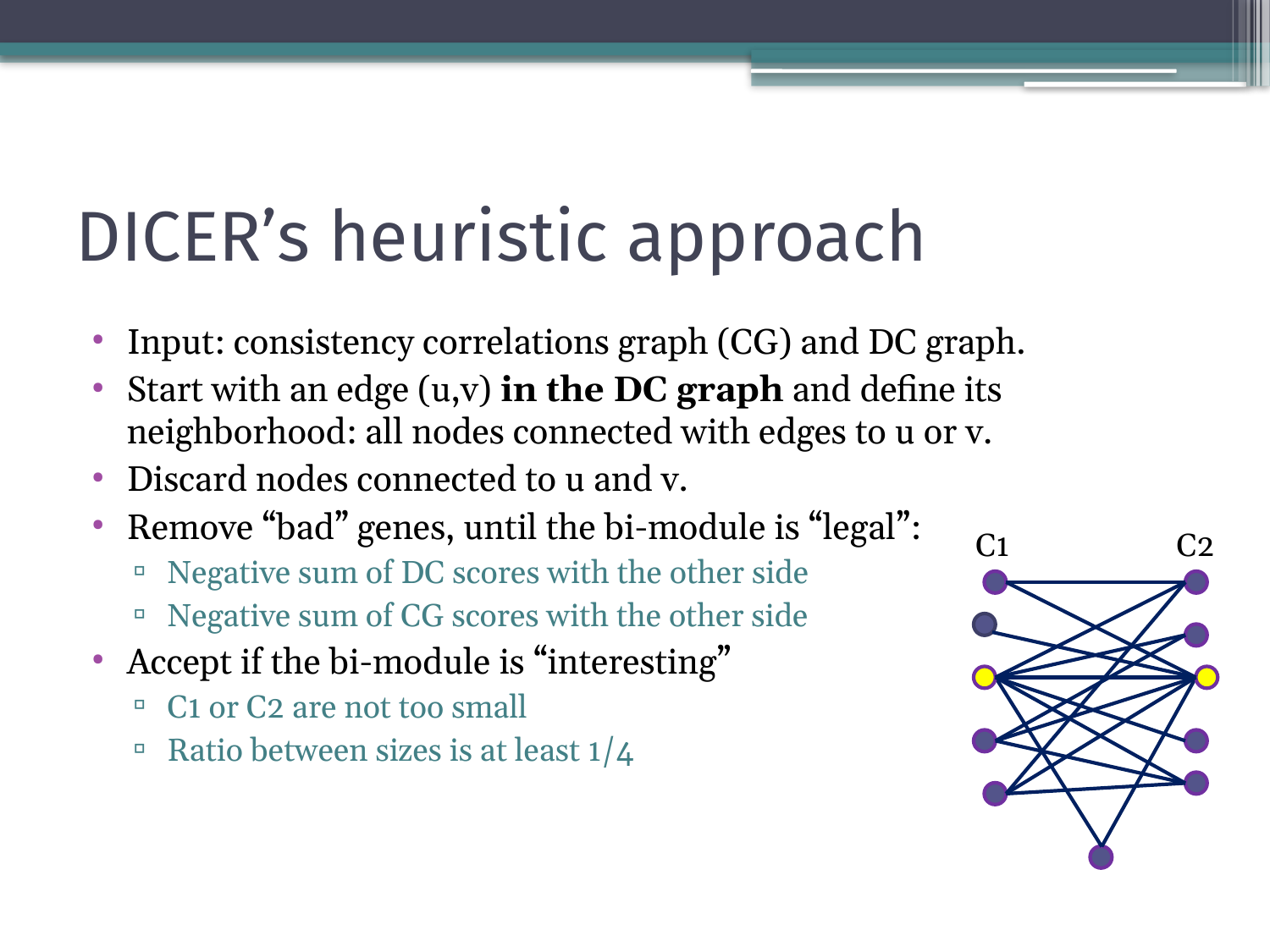

# DICER’s heuristic approach
Input: consistency correlations graph (CG) and DC graph.
Start with an edge (u,v) in the DC graph and define its neighborhood: all nodes connected with edges to u or v.
Discard nodes connected to u and v.
Remove “bad” genes, until the bi-module is “legal”:
Negative sum of DC scores with the other side
Negative sum of CG scores with the other side
Accept if the bi-module is “interesting”
C1 or C2 are not too small
Ratio between sizes is at least 1/4

C1
C2